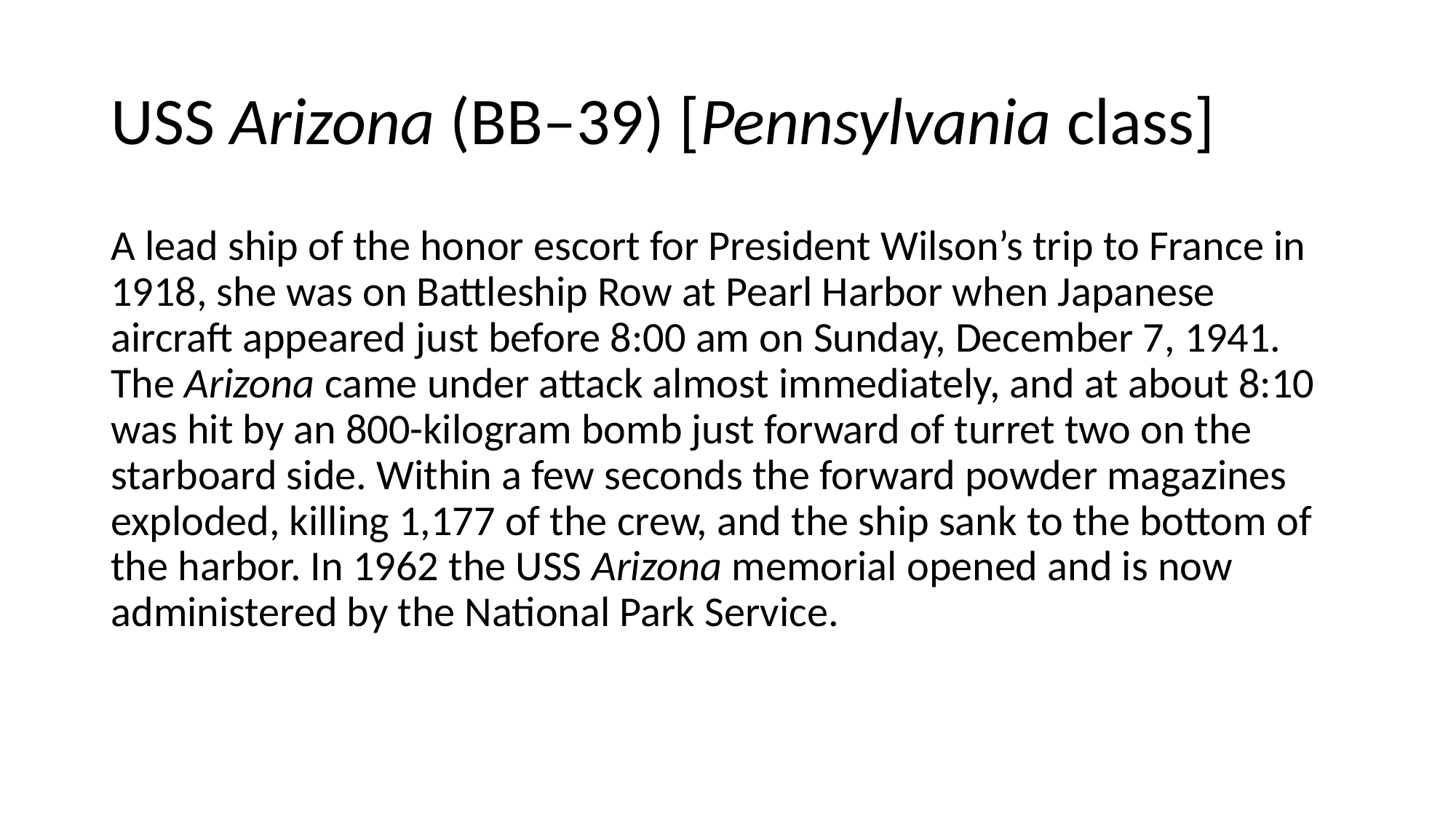

# USS Arizona (BB–39) [Pennsylvania class]
A lead ship of the honor escort for President Wilson’s trip to France in 1918, she was on Battleship Row at Pearl Harbor when Japanese aircraft appeared just before 8:00 am on Sunday, December 7, 1941. The Arizona came under attack almost immediately, and at about 8:10 was hit by an 800-kilogram bomb just forward of turret two on the starboard side. Within a few seconds the forward powder magazines exploded, killing 1,177 of the crew, and the ship sank to the bottom of the harbor. In 1962 the USS Arizona memorial opened and is now administered by the National Park Service.